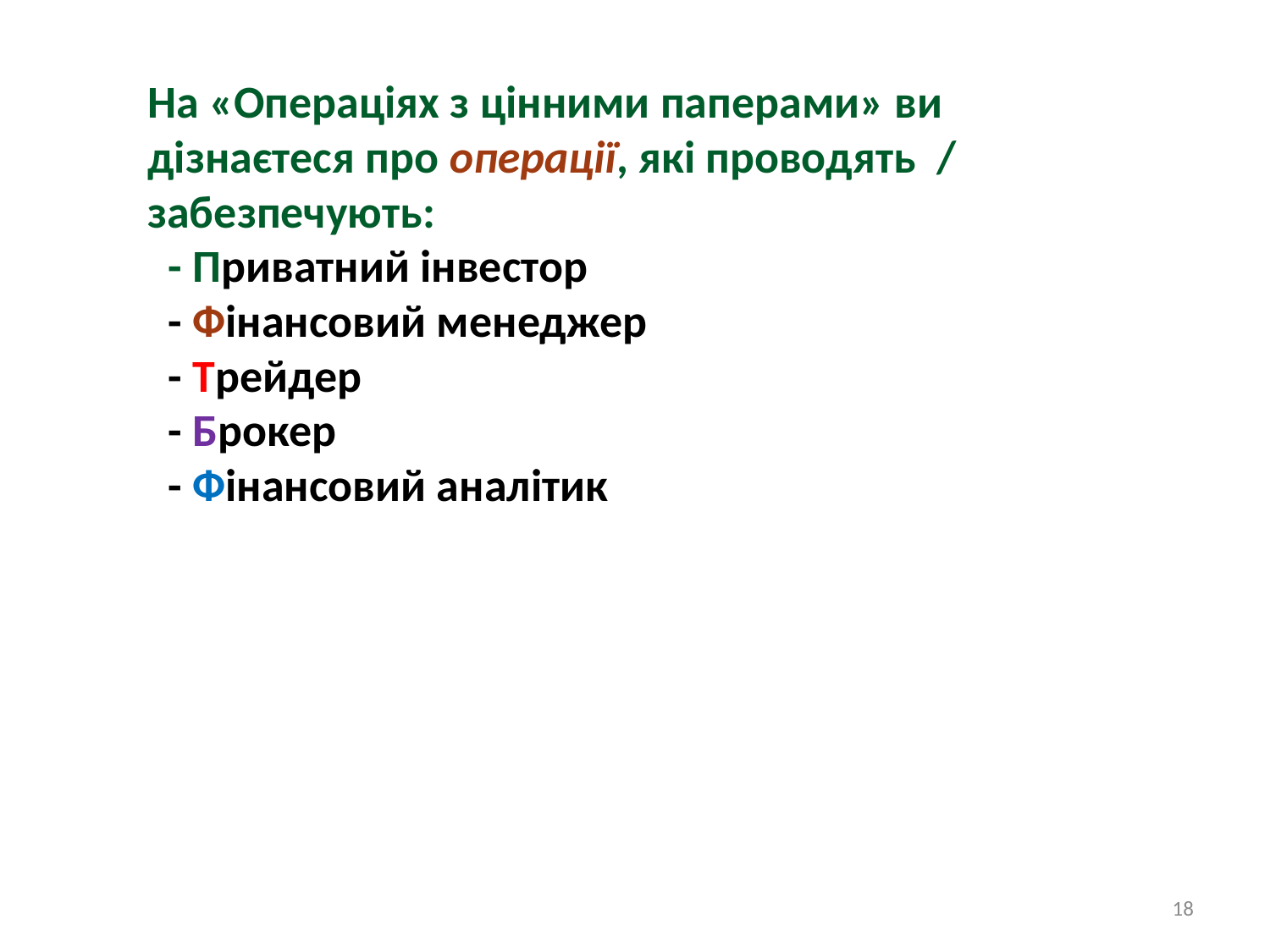

# На «Операціях з цінними паперами» ви дізнаєтеся про операції, які проводять  / забезпечують: - Приватний інвестор - Фінансовий менеджер - Трейдер - Брокер - Фінансовий аналітик
18